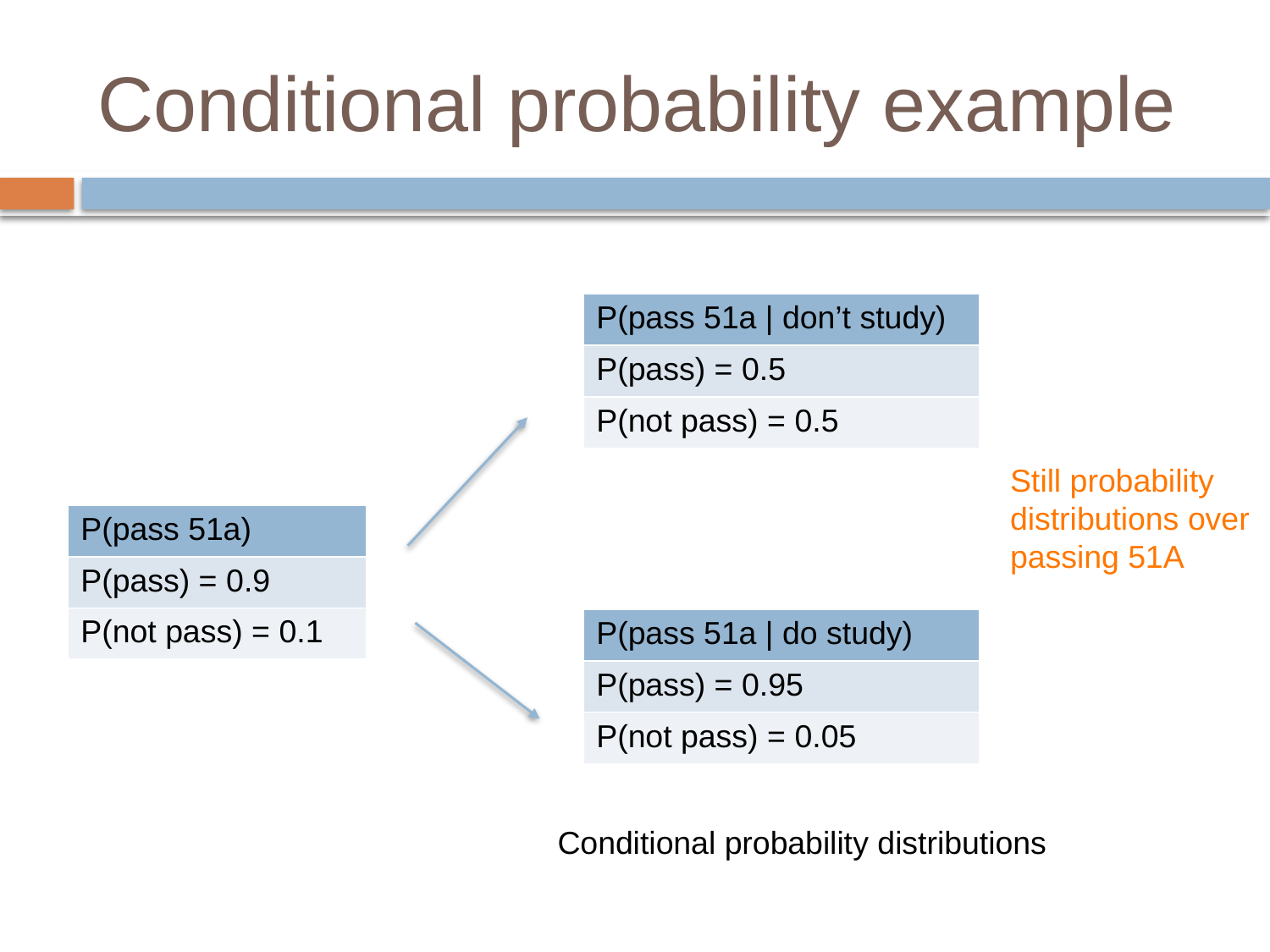

# Conditional probability example
| P(pass 51a | don’t study) |
| --- |
| P(pass) = 0.5 |
| P(not pass) = 0.5 |
Still probability distributions over passing 51A
| P(pass 51a) |
| --- |
| P(pass) = 0.9 |
| P(not pass) = 0.1 |
| P(pass 51a | do study) |
| --- |
| P(pass) = 0.95 |
| P(not pass) = 0.05 |
Conditional probability distributions